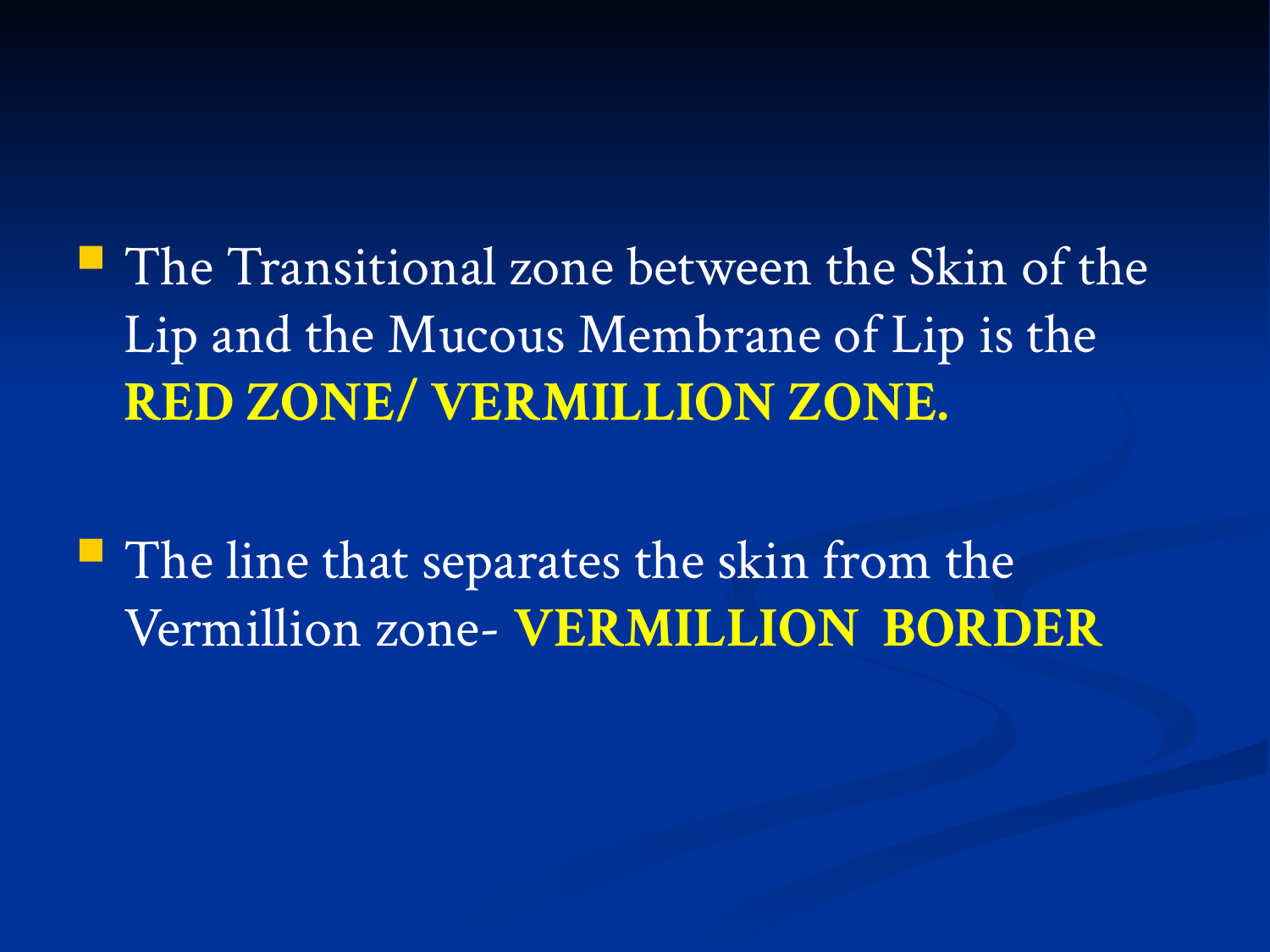

#
The Transitional zone between the Skin of the Lip and the Mucous Membrane of Lip is the RED ZONE/ VERMILLION ZONE.

The line that separates the skin from the Vermillion zone- VERMILLION  BORDER